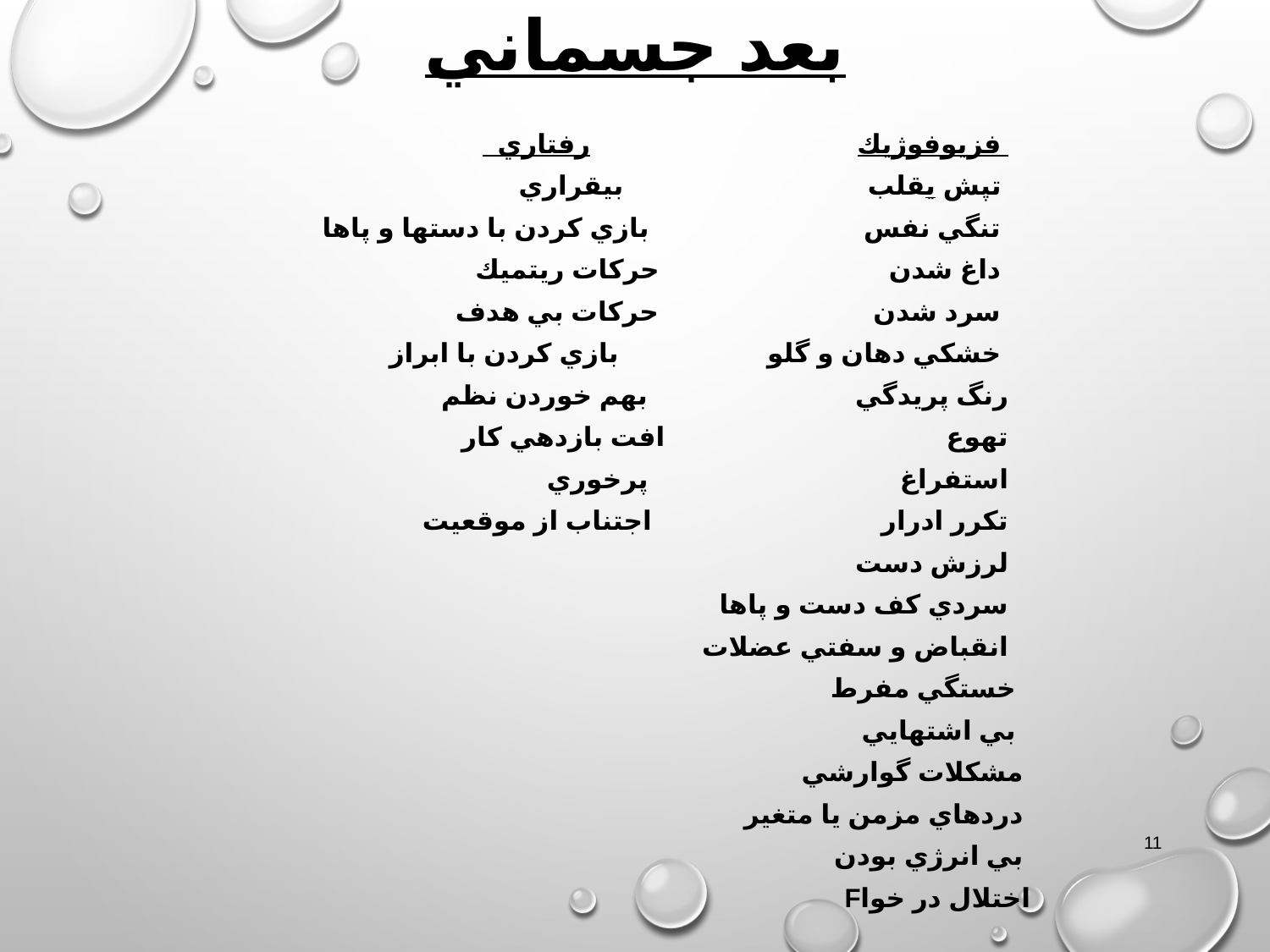

# بعد جسماني
                          فزيوفوژيك                                    رفتاري
                          تپش يقلب                                 بيقراري
                          تنگي نفس                             بازي كردن با دستها و پاها
                          داغ شدن                               حركات ريتميك
                          سرد شدن                             حركات بي هدف
                          خشكي دهان و گلو                    بازي كردن با ابراز
                         رنگ پريدگي                            بهم خوردن نظم
                         تهوع                                      افت بازدهي كار
                         استفراغ                                  پرخوري
                         تكرر ادرار                               اجتناب از موقعيت
                         لرزش دست
                         سردي كف دست و پاها
                         انقباض و سفتي عضلات
                        خستگي مفرط
                        بي اشتهايي
                       مشكلات گوارشي
                       دردهاي مزمن يا متغير
                       بي انرژي بودن
                      اختلال در خواf

11